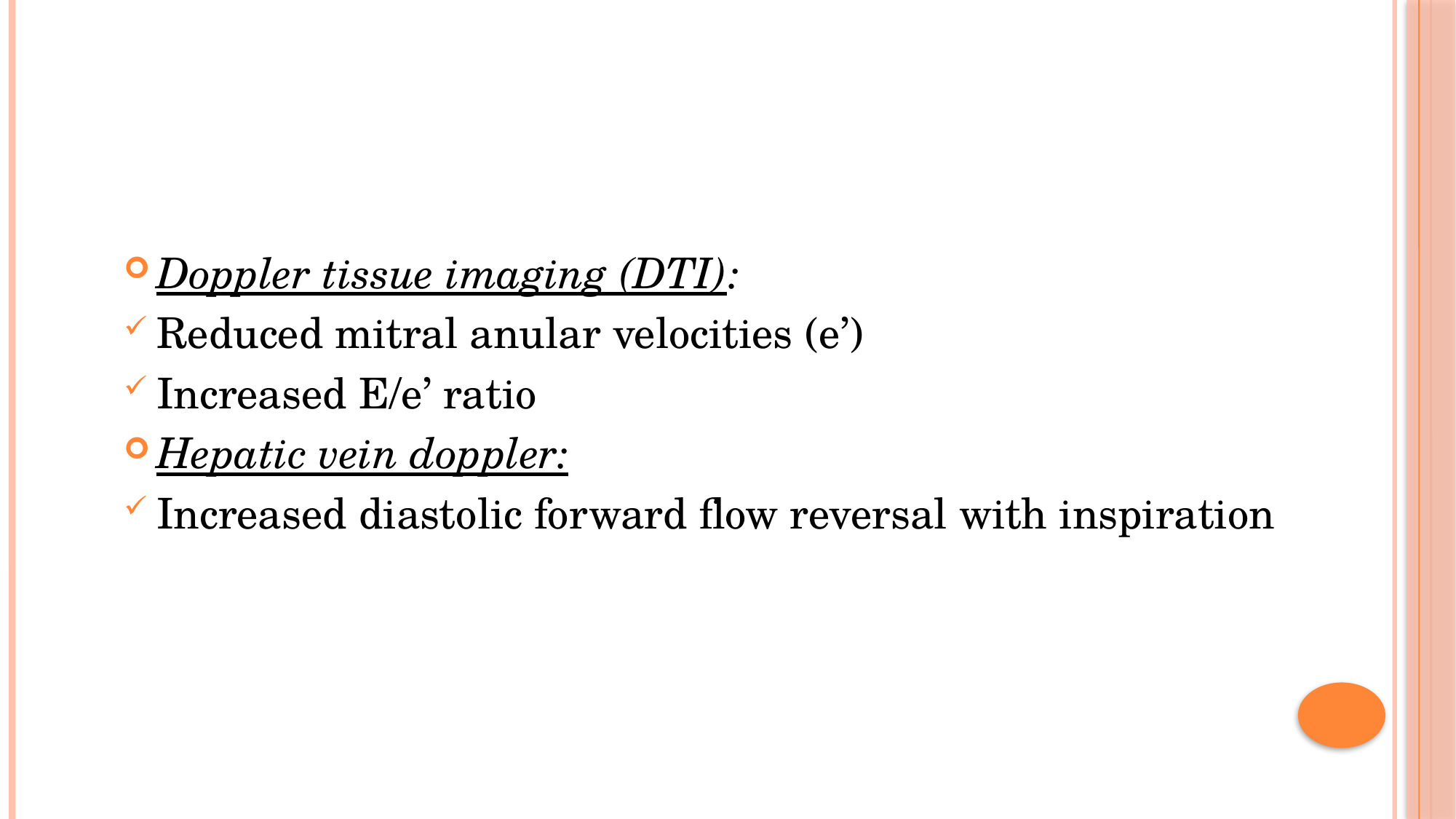

Doppler tissue imaging (DTI):
Reduced mitral anular velocities (e’)
Increased E/e’ ratio
Hepatic vein doppler:
Increased diastolic forward flow reversal with inspiration